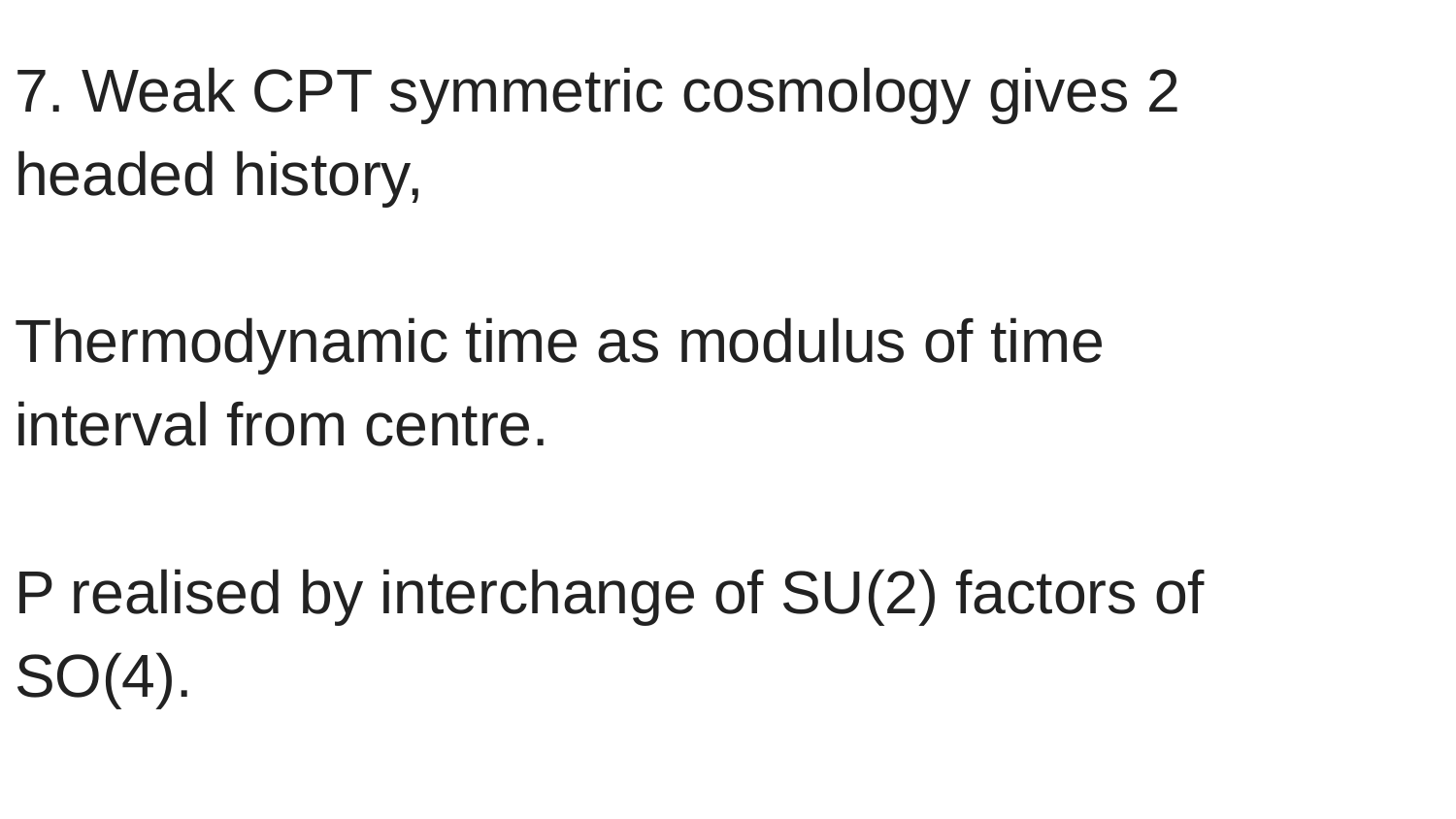

7. Weak CPT symmetric cosmology gives 2 headed history,

Thermodynamic time as modulus of time interval from centre.

P realised by interchange of SU(2) factors of SO(4).